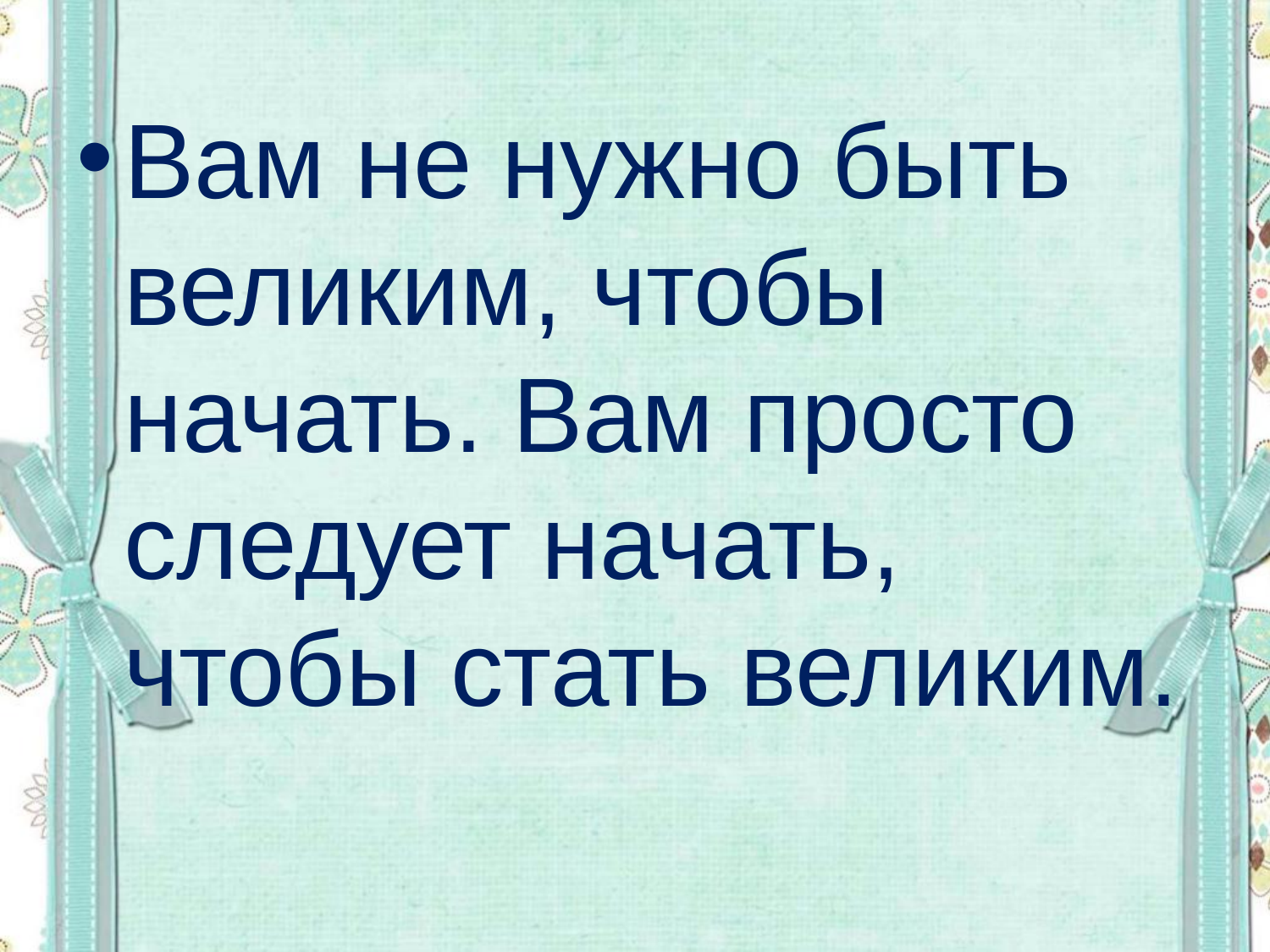

#
Вам не нужно быть великим, чтобы начать. Вам просто следует начать, чтобы стать великим.